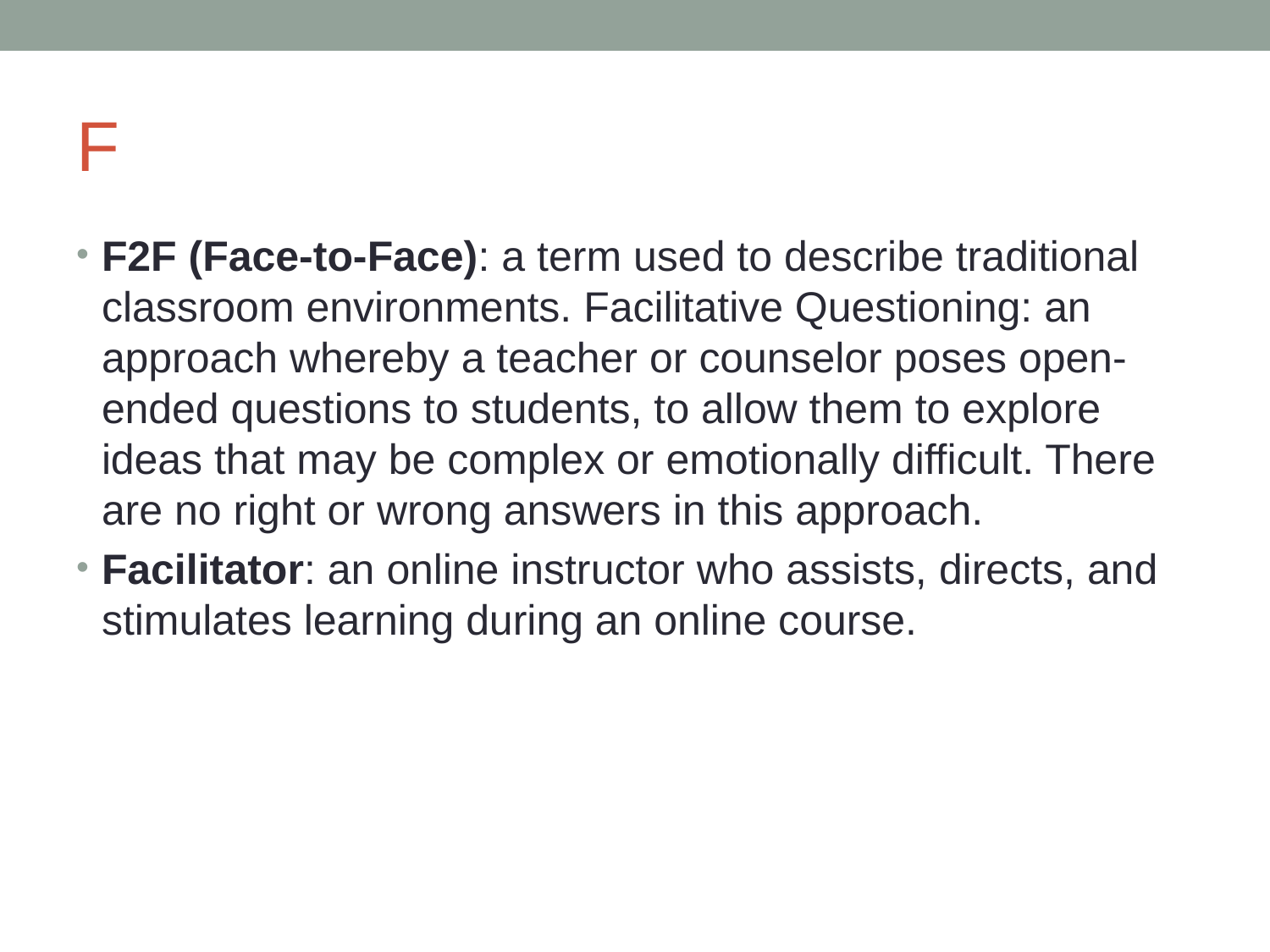

# F
F2F (Face-to-Face): a term used to describe traditional classroom environments. Facilitative Questioning: an approach whereby a teacher or counselor poses open-ended questions to students, to allow them to explore ideas that may be complex or emotionally difficult. There are no right or wrong answers in this approach.
Facilitator: an online instructor who assists, directs, and stimulates learning during an online course.